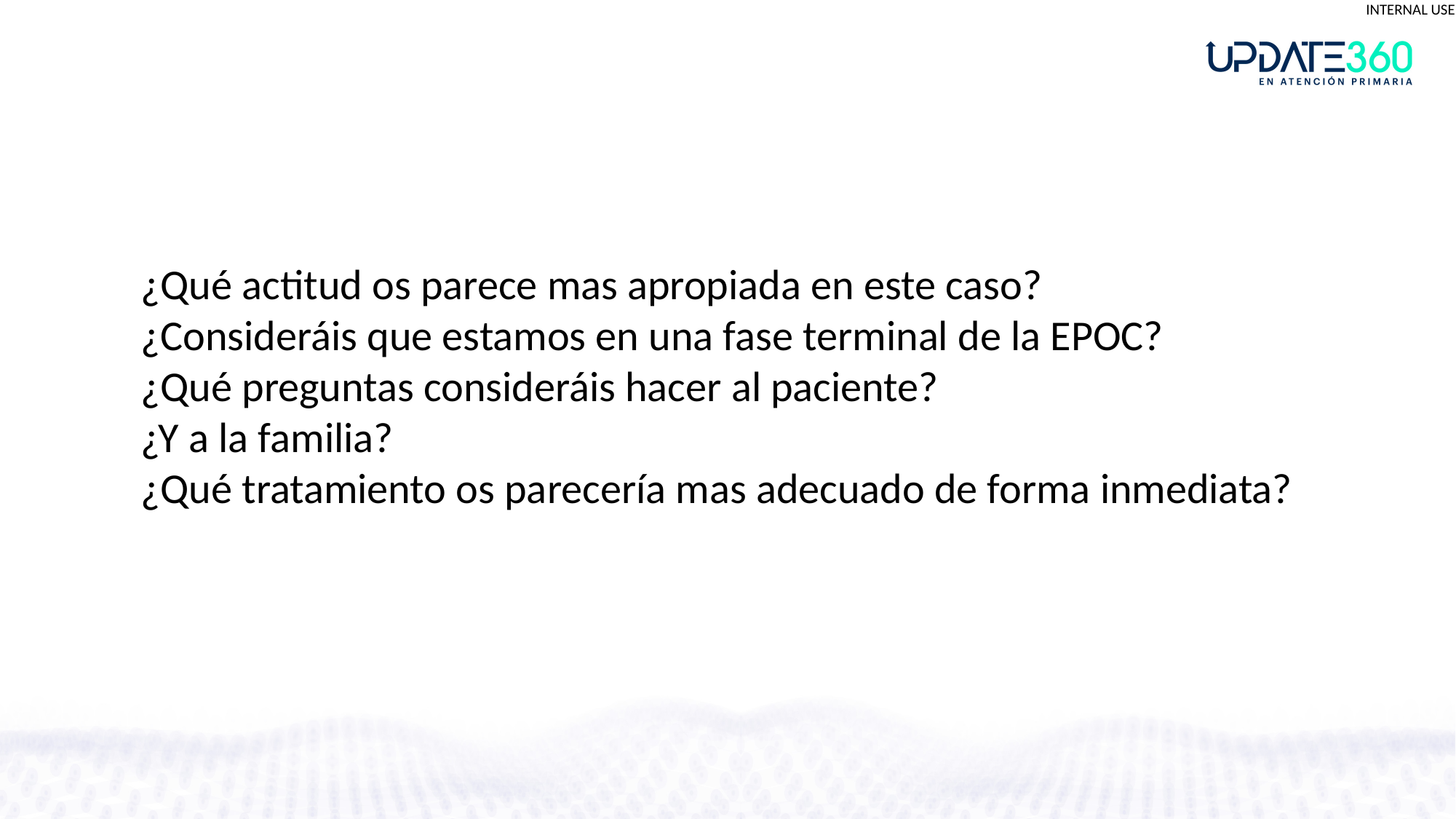

¿Qué actitud os parece mas apropiada en este caso?
¿Consideráis que estamos en una fase terminal de la EPOC?
¿Qué preguntas consideráis hacer al paciente?
¿Y a la familia?
¿Qué tratamiento os parecería mas adecuado de forma inmediata?